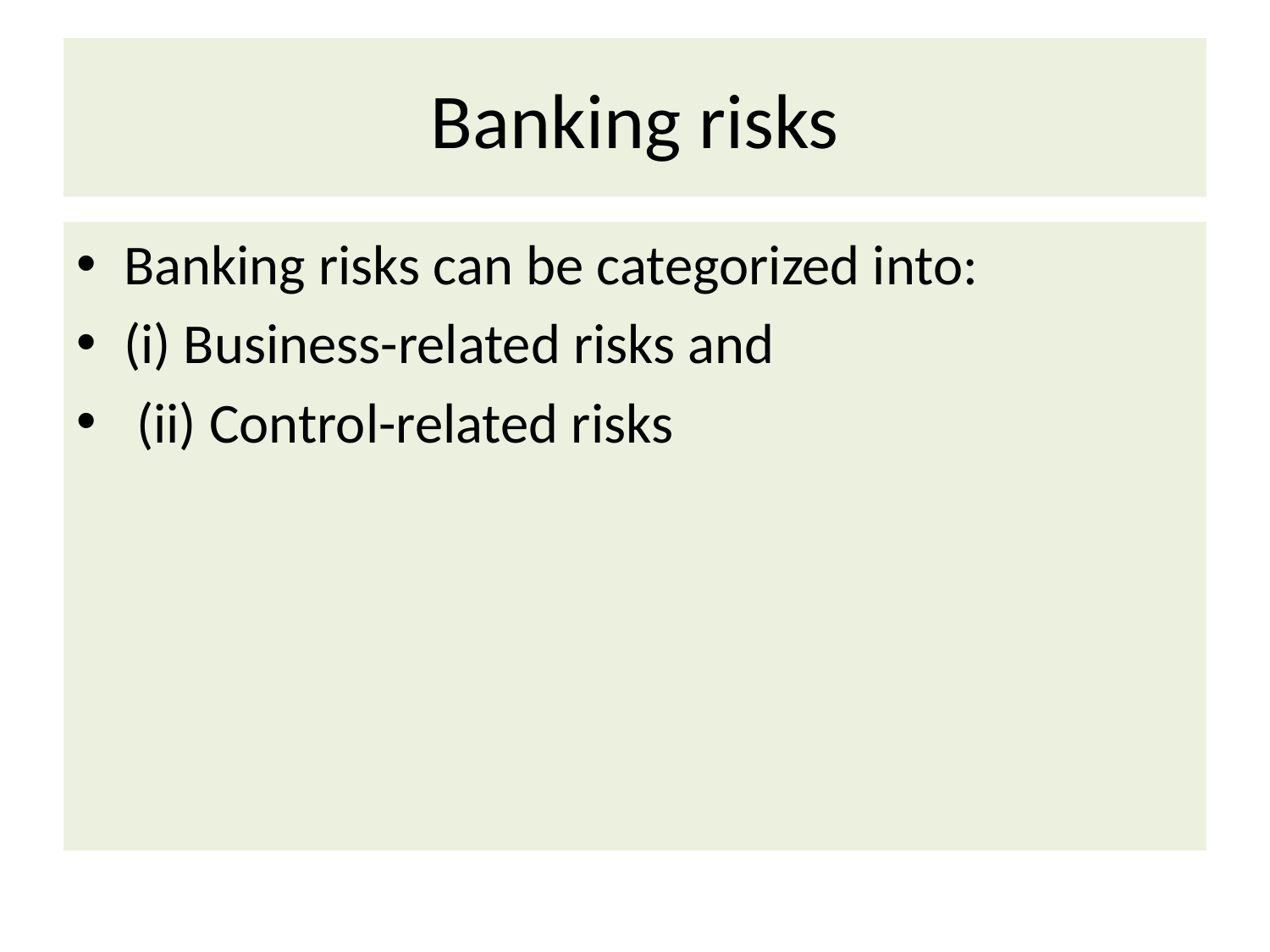

# Banking risks
Banking risks can be categorized into:
(i) Business-related risks and
 (ii) Control-related risks